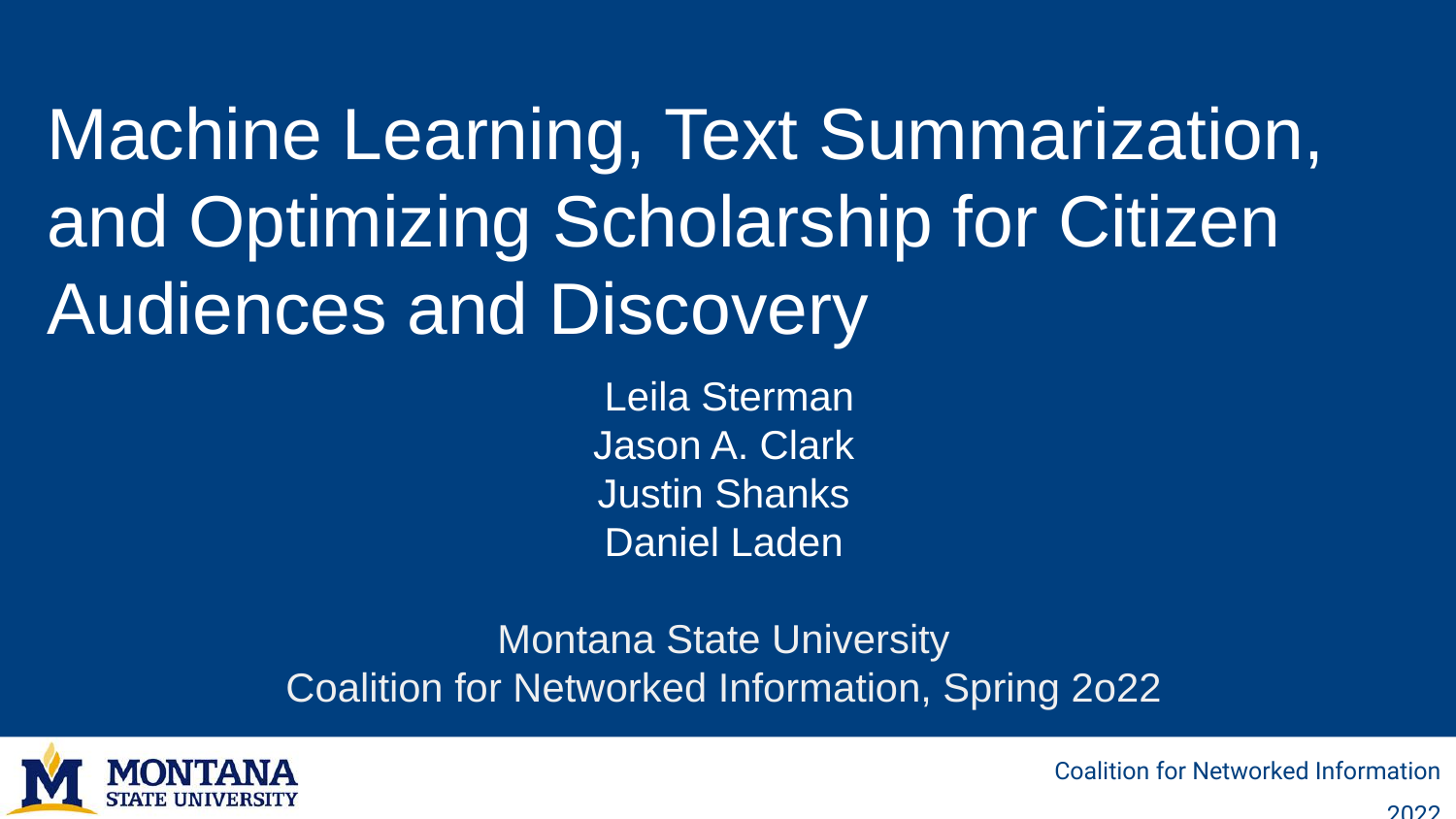

# Machine Learning, Text Summarization, and Optimizing Scholarship for Citizen Audiences and Discovery

 Leila Sterman
Jason A. Clark
Justin Shanks
Daniel Laden

Montana State University
Coalition for Networked Information, Spring 2o22